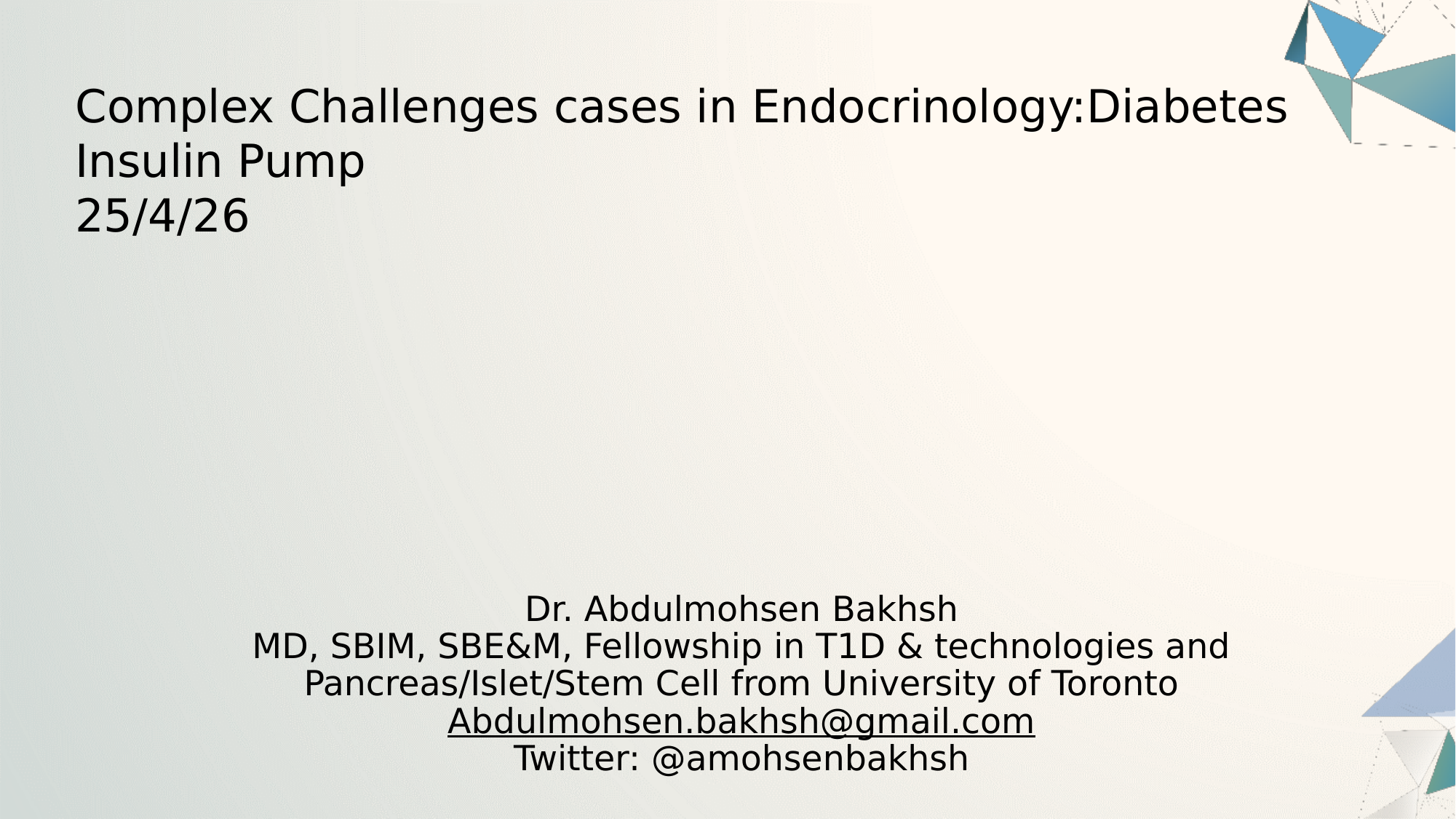

Complex Challenges cases in Endocrinology:Diabetes Insulin Pump
25/4/26
Dr. Abdulmohsen Bakhsh
MD, SBIM, SBE&M, Fellowship in T1D & technologies and Pancreas/Islet/Stem Cell from University of Toronto
Abdulmohsen.bakhsh@gmail.com
Twitter: @amohsenbakhsh